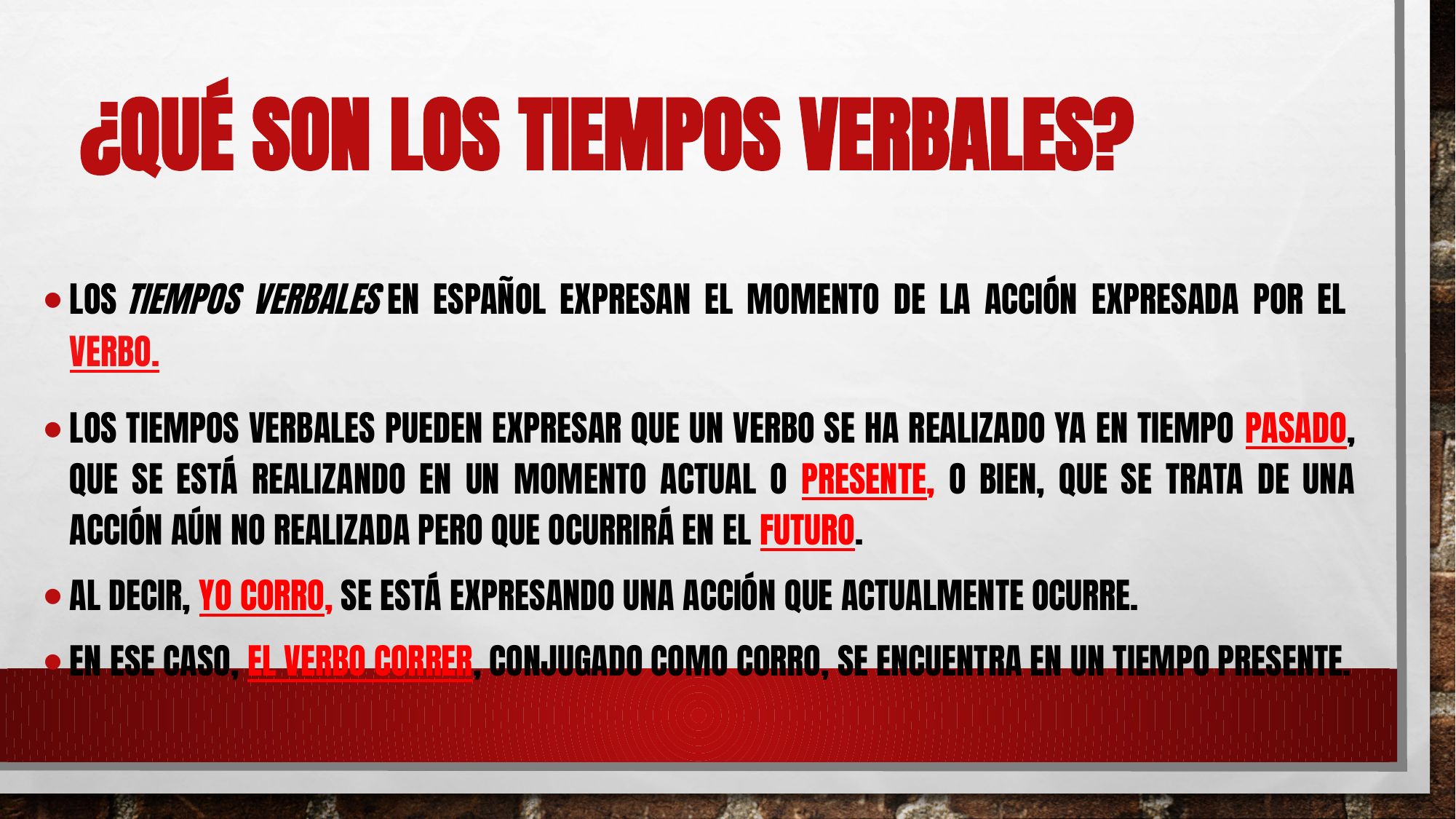

# ¿QUÉ SON LOS TIEMPOS VERBALES?
Los tiempos verbales en español expresan el momento de la acción expresada por el verbo.
Los tiempos verbales pueden expresar que un verbo se ha realizado ya en tiempo pasado, que se está realizando en un momento actual o presente, o bien, que se trata de una acción aún no realizada pero que ocurrirá en el futuro.
Al decir, yo corro, se está expresando una acción que actualmente ocurre.
En ese caso, el verbo correr, conjugado como corro, se encuentra en un tiempo presente.